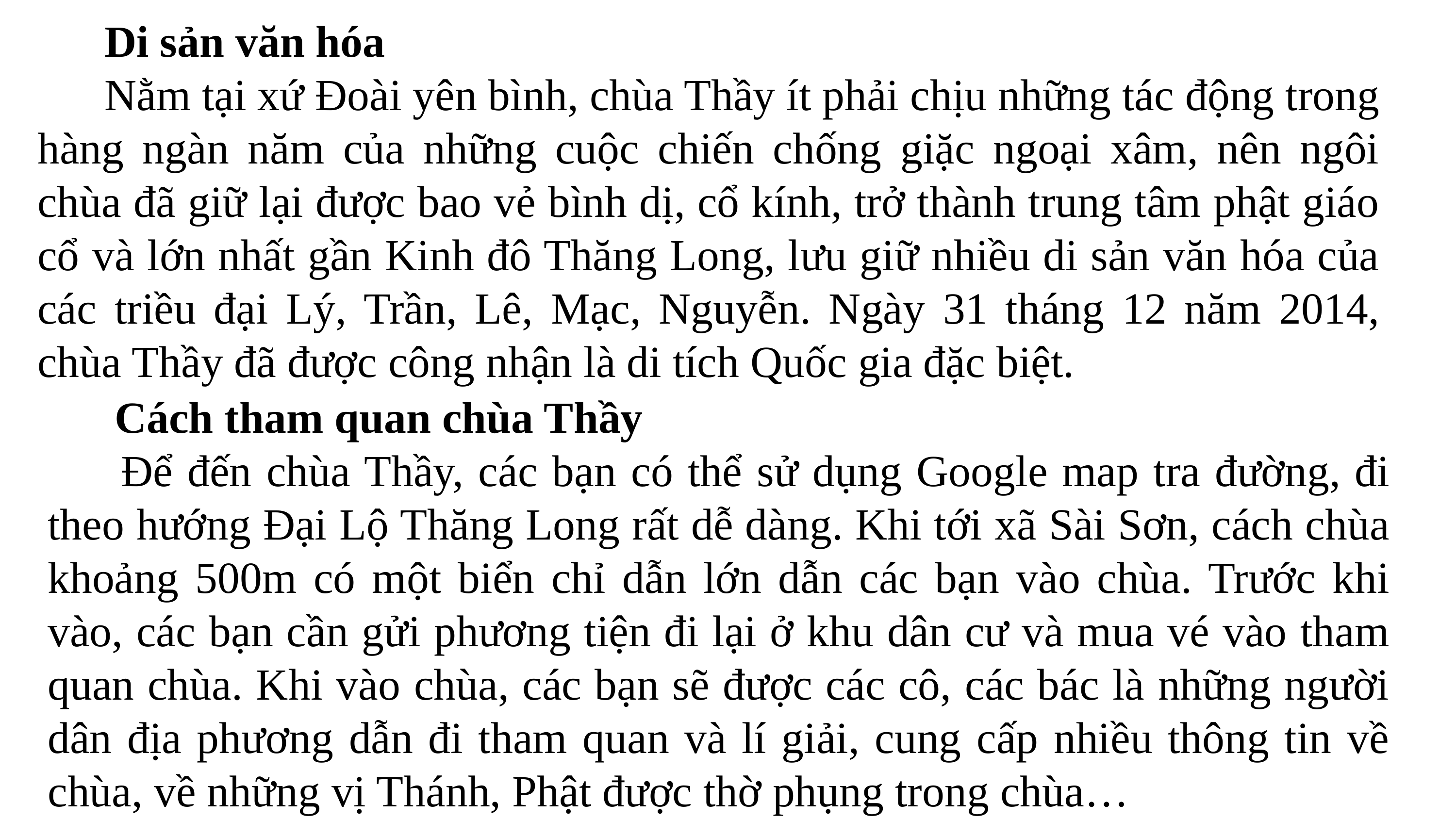

Di sản văn hóa
      Nằm tại xứ Đoài yên bình, chùa Thầy ít phải chịu những tác động trong hàng ngàn năm của những cuộc chiến chống giặc ngoại xâm, nên ngôi chùa đã giữ lại được bao vẻ bình dị, cổ kính, trở thành trung tâm phật giáo cổ và lớn nhất gần Kinh đô Thăng Long, lưu giữ nhiều di sản văn hóa của các triều đại Lý, Trần, Lê, Mạc, Nguyễn. Ngày 31 tháng 12 năm 2014, chùa Thầy đã được công nhận là di tích Quốc gia đặc biệt.
      Cách tham quan chùa Thầy
     Để đến chùa Thầy, các bạn có thể sử dụng Google map tra đường, đi theo hướng Đại Lộ Thăng Long rất dễ dàng. Khi tới xã Sài Sơn, cách chùa khoảng 500m có một biển chỉ dẫn lớn dẫn các bạn vào chùa. Trước khi vào, các bạn cần gửi phương tiện đi lại ở khu dân cư và mua vé vào tham quan chùa. Khi vào chùa, các bạn sẽ được các cô, các bác là những người dân địa phương dẫn đi tham quan và lí giải, cung cấp nhiều thông tin về chùa, về những vị Thánh, Phật được thờ phụng trong chùa…